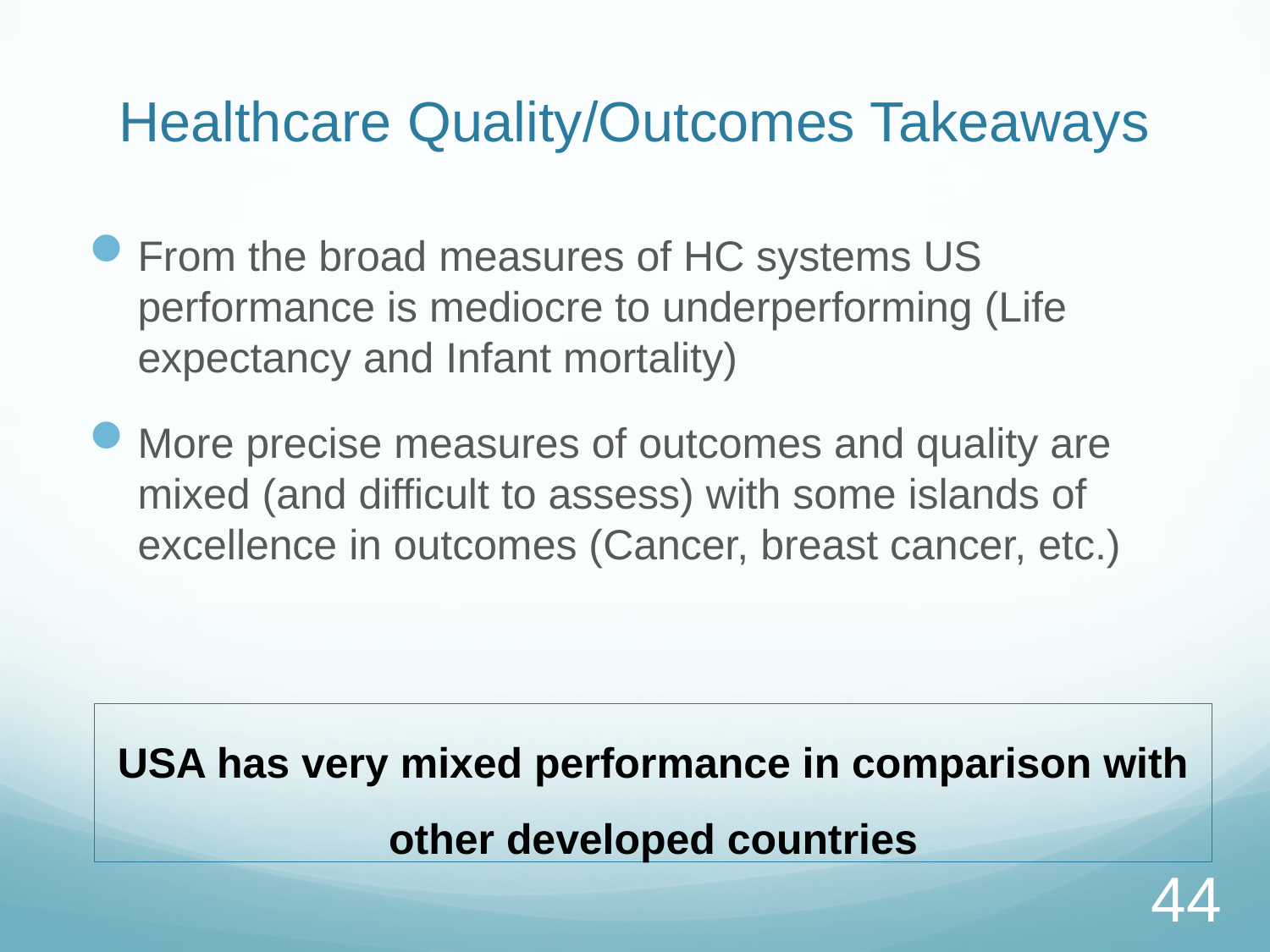

# Healthcare Quality/Outcomes Takeaways
From the broad measures of HC systems US performance is mediocre to underperforming (Life expectancy and Infant mortality)
More precise measures of outcomes and quality are mixed (and difficult to assess) with some islands of excellence in outcomes (Cancer, breast cancer, etc.)
USA has very mixed performance in comparison with other developed countries
44